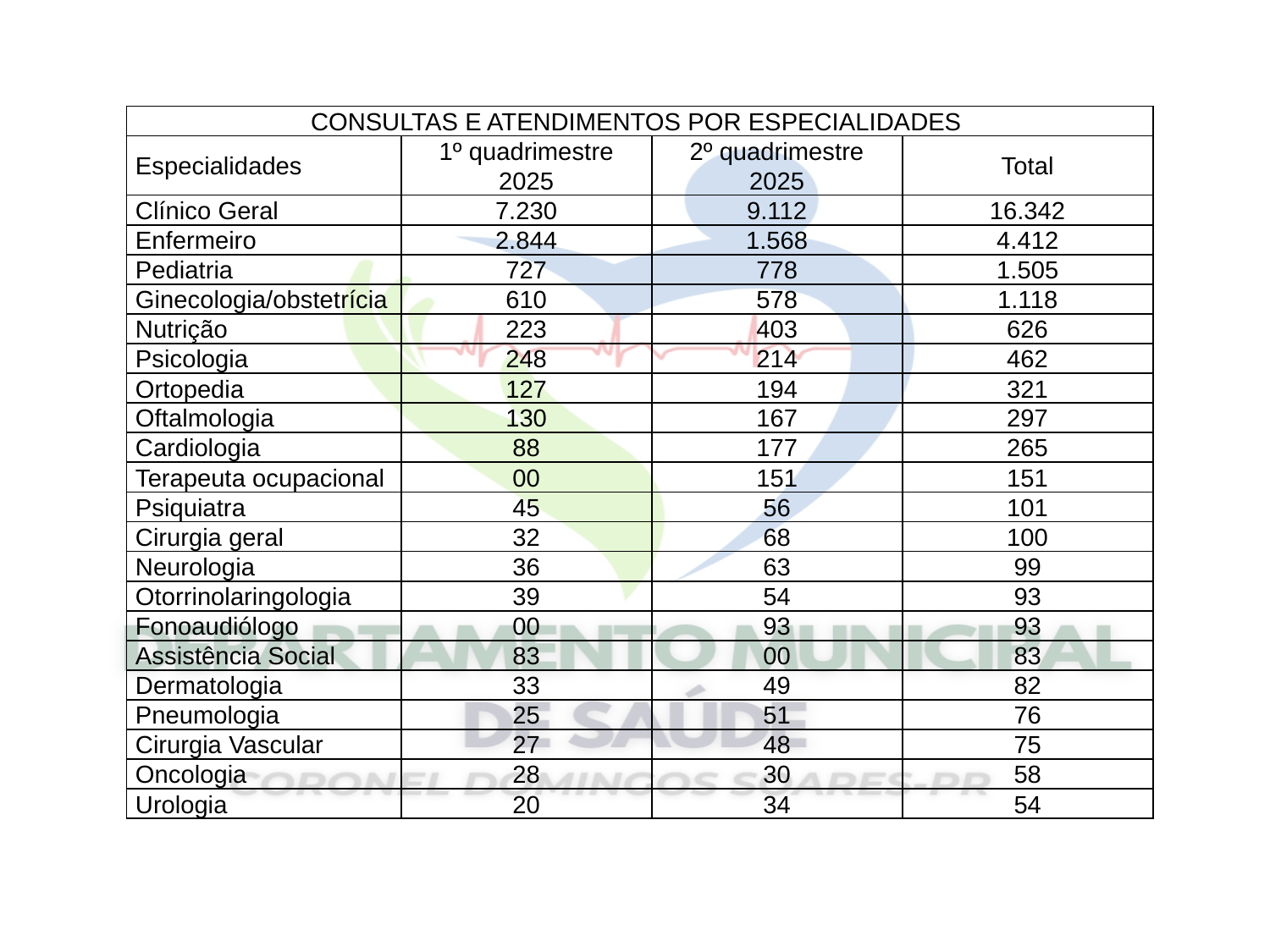

| CONSULTAS E ATENDIMENTOS POR ESPECIALIDADES |  |  |  |
| --- | --- | --- | --- |
| Especialidades | 1º quadrimestre 2025 | 2º quadrimestre 2025 | Total |
| Clínico Geral | 7.230 | 9.112 | 16.342 |
| Enfermeiro | 2.844 | 1.568 | 4.412 |
| Pediatria | 727 | 778 | 1.505 |
| Ginecologia/obstetrícia | 610 | 578 | 1.118 |
| Nutrição | 223 | 403 | 626 |
| Psicologia | 248 | 214 | 462 |
| Ortopedia | 127 | 194 | 321 |
| Oftalmologia | 130 | 167 | 297 |
| Cardiologia | 88 | 177 | 265 |
| Terapeuta ocupacional | 00 | 151 | 151 |
| Psiquiatra | 45 | 56 | 101 |
| Cirurgia geral | 32 | 68 | 100 |
| Neurologia | 36 | 63 | 99 |
| Otorrinolaringologia | 39 | 54 | 93 |
| Fonoaudiólogo | 00 | 93 | 93 |
| Assistência Social | 83 | 00 | 83 |
| Dermatologia | 33 | 49 | 82 |
| Pneumologia | 25 | 51 | 76 |
| Cirurgia Vascular | 27 | 48 | 75 |
| Oncologia | 28 | 30 | 58 |
| Urologia | 20 | 34 | 54 |